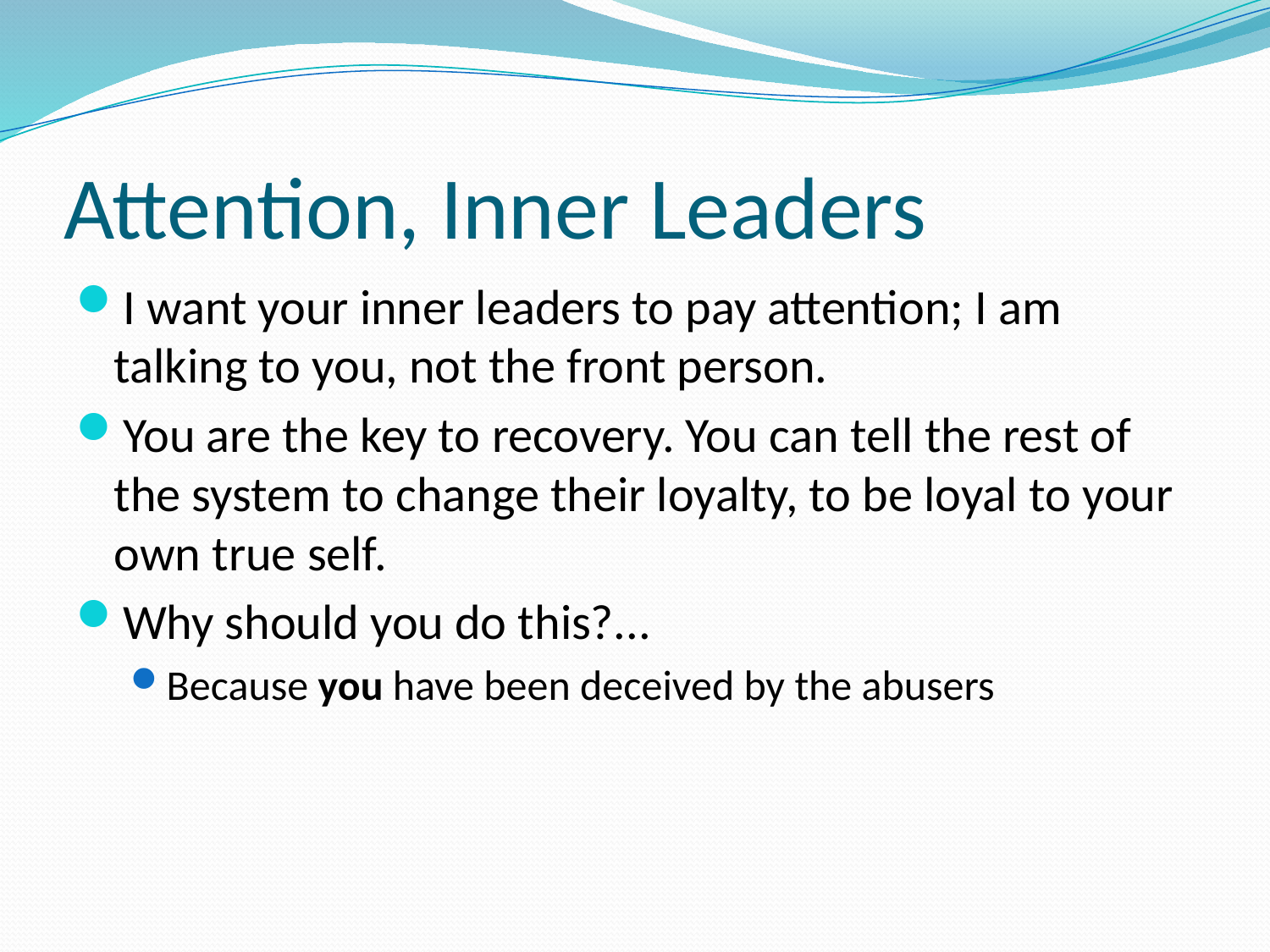

# Attention, Inner Leaders
I want your inner leaders to pay attention; I am talking to you, not the front person.
You are the key to recovery. You can tell the rest of the system to change their loyalty, to be loyal to your own true self.
Why should you do this?...
Because you have been deceived by the abusers